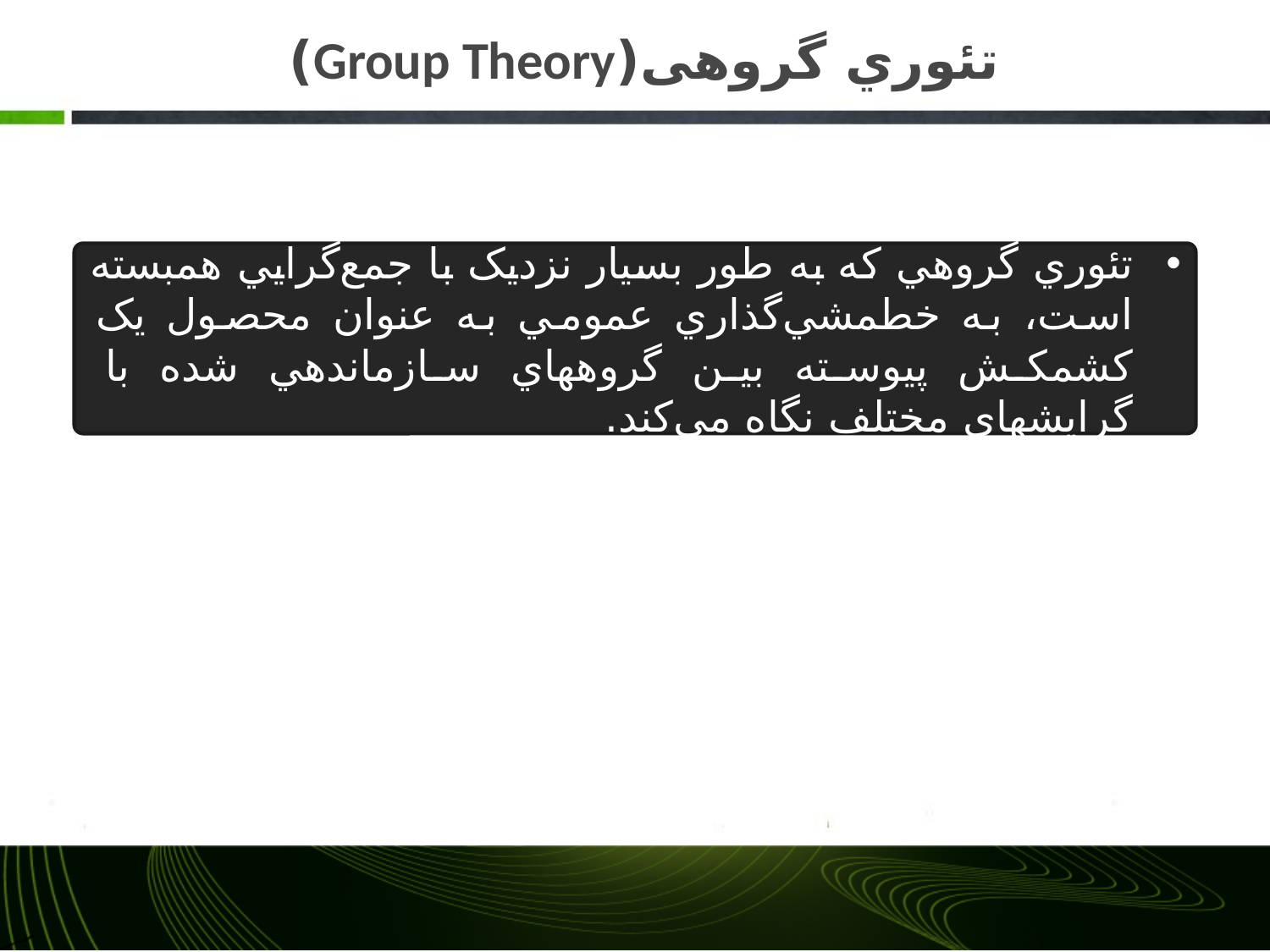

# تئوري گروهی(Group Theory)
تئوري گروهي که به طور بسيار نزديک با جمع‌گرايي همبسته است، به خط‏مشي‌گذاري عمومي به عنوان محصول يک کشمکش پيوسته بين گروه‏هاي سازماندهي شده با گرايش‏هاي مختلف نگاه مي‌کند.